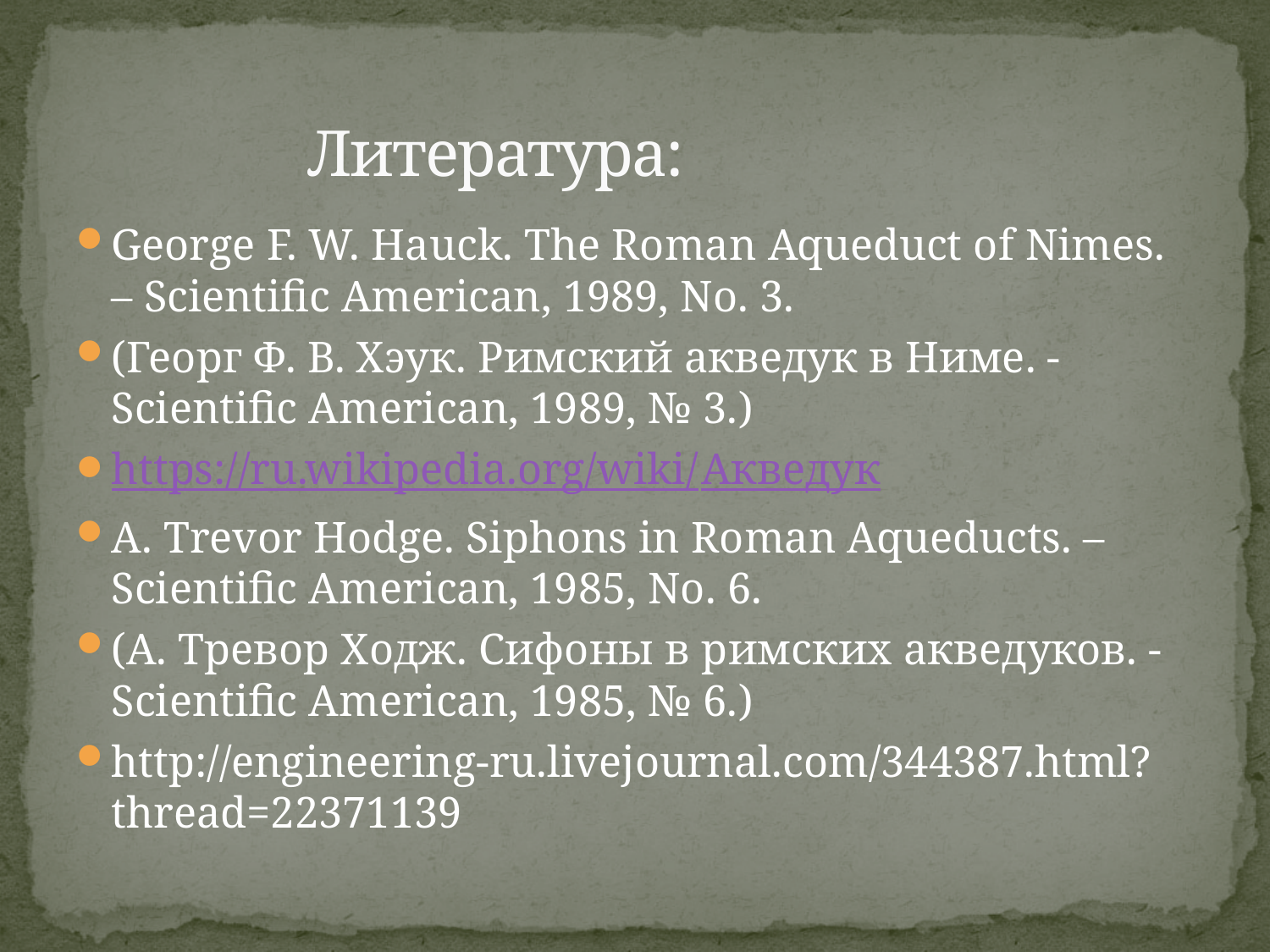

# Литература:
George F. W. Hauck. The Roman Aqueduct of Nimes. – Scientific American, 1989, No. 3.
(Георг Ф. В. Хэук. Римский акведук в Ниме. - Scientific American, 1989, № 3.)
https://ru.wikipedia.org/wiki/Акведук
A. Trevor Hodge. Siphons in Roman Aqueducts. – Scientific American, 1985, No. 6.
(А. Тревор Ходж. Сифоны в римских акведуков. - Scientific American, 1985, № 6.)
http://engineering-ru.livejournal.com/344387.html?thread=22371139